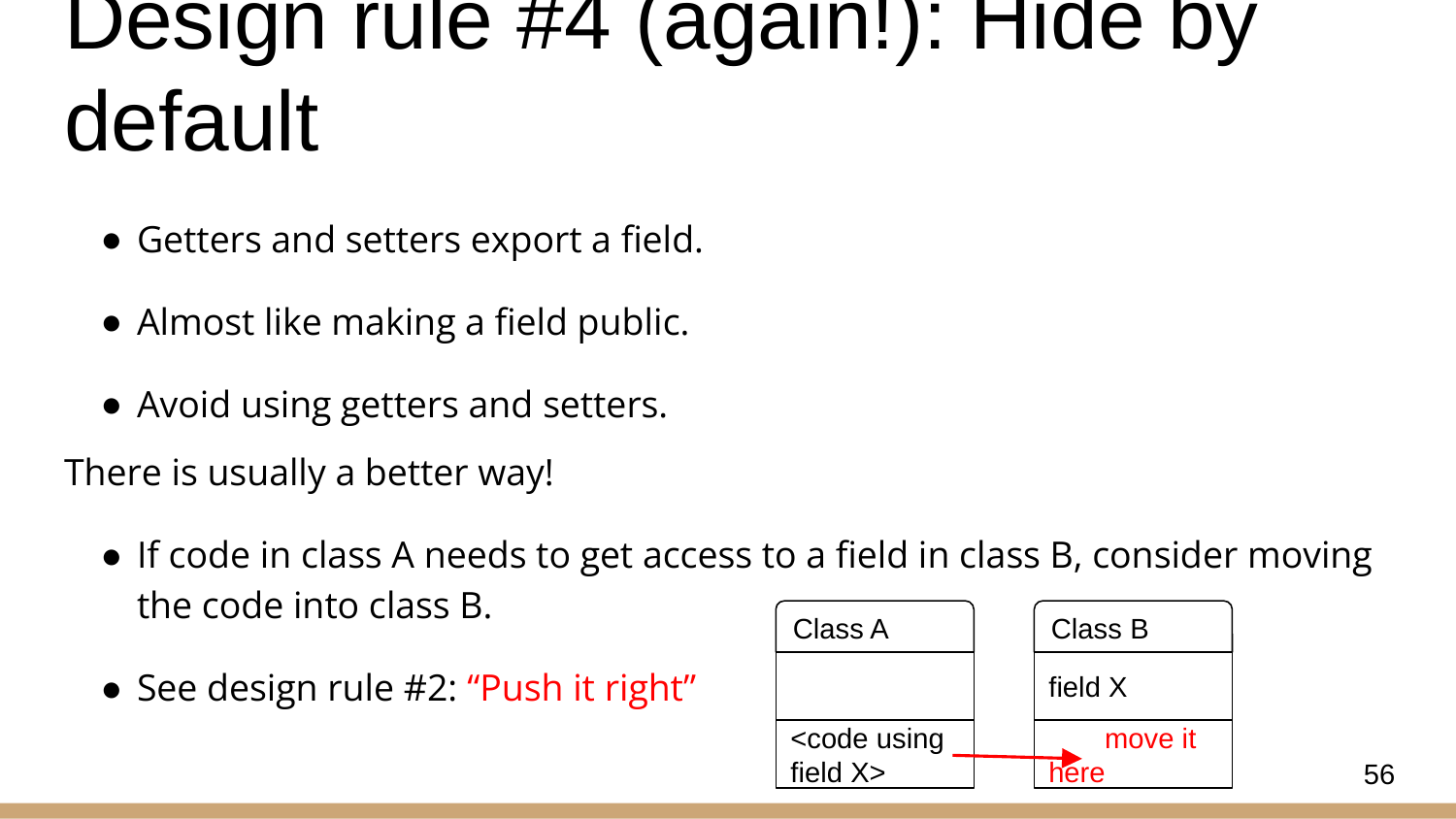

# Design rule #4 (again!): Hide by default
Getters and setters export a field.
Almost like making a field public.
Avoid using getters and setters.
There is usually a better way!
If code in class A needs to get access to a field in class B, consider moving the code into class B.
See design rule #2: “Push it right”
Class A
Class B

field X
<code using field X>
       move it here
56